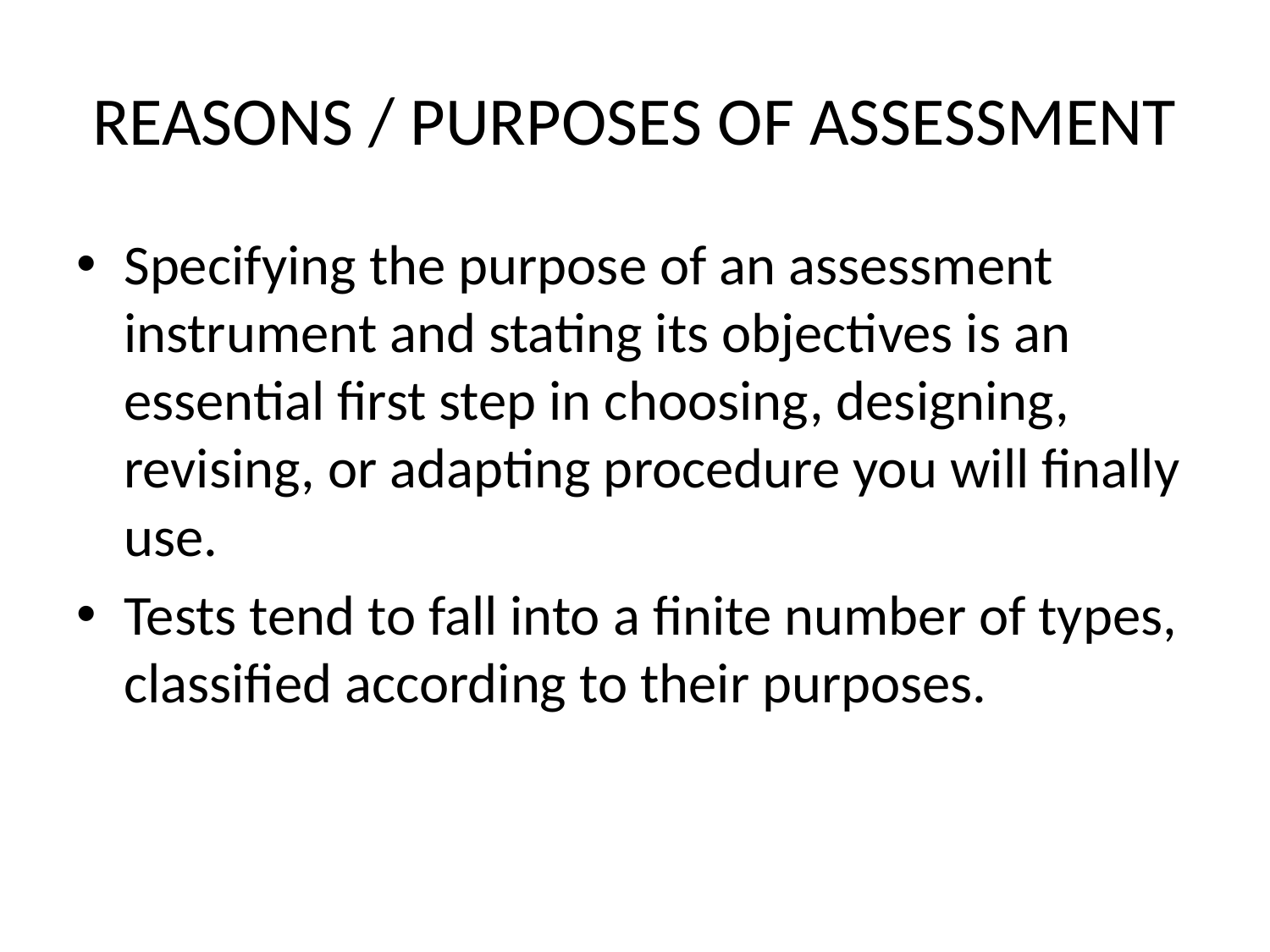

# REASONS / PURPOSES OF ASSESSMENT
Specifying the purpose of an assessment instrument and stating its objectives is an essential first step in choosing, designing, revising, or adapting procedure you will finally use.
Tests tend to fall into a finite number of types, classified according to their purposes.